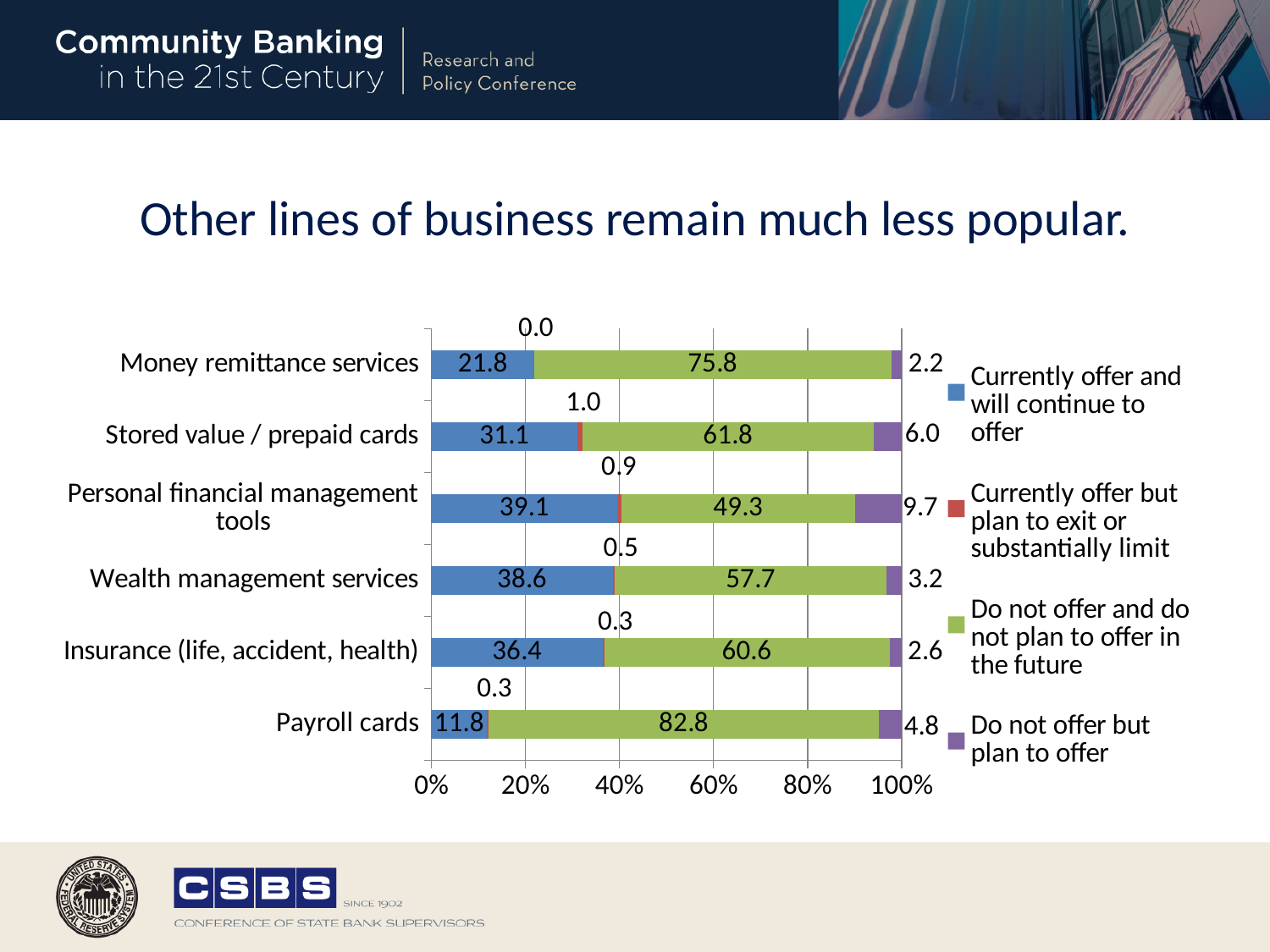

# Other lines of business remain much less popular.

### Chart

| Category | Currently offer and will continue to offer | Currently offer but plan to exit or substantially limit | Do not offer and do not plan to offer in the future | Do not offer but plan to offer |
|---|---|---|---|---|
| Payroll cards | 11.77 | 0.34 | 82.76 | 4.78 |
| Insurance (life, accident, health) | 36.35 | 0.34 | 60.58 | 2.56 |
| Wealth management services | 38.57 | 0.51 | 57.68 | 3.24 |
| Personal financial management tools | 39.08 | 0.85 | 49.32 | 9.73 |
| Stored value / prepaid cards | 31.06 | 1.02 | 61.77 | 5.97 |
| Money remittance services | 21.84 | 0.0 | 75.77 | 2.22 |